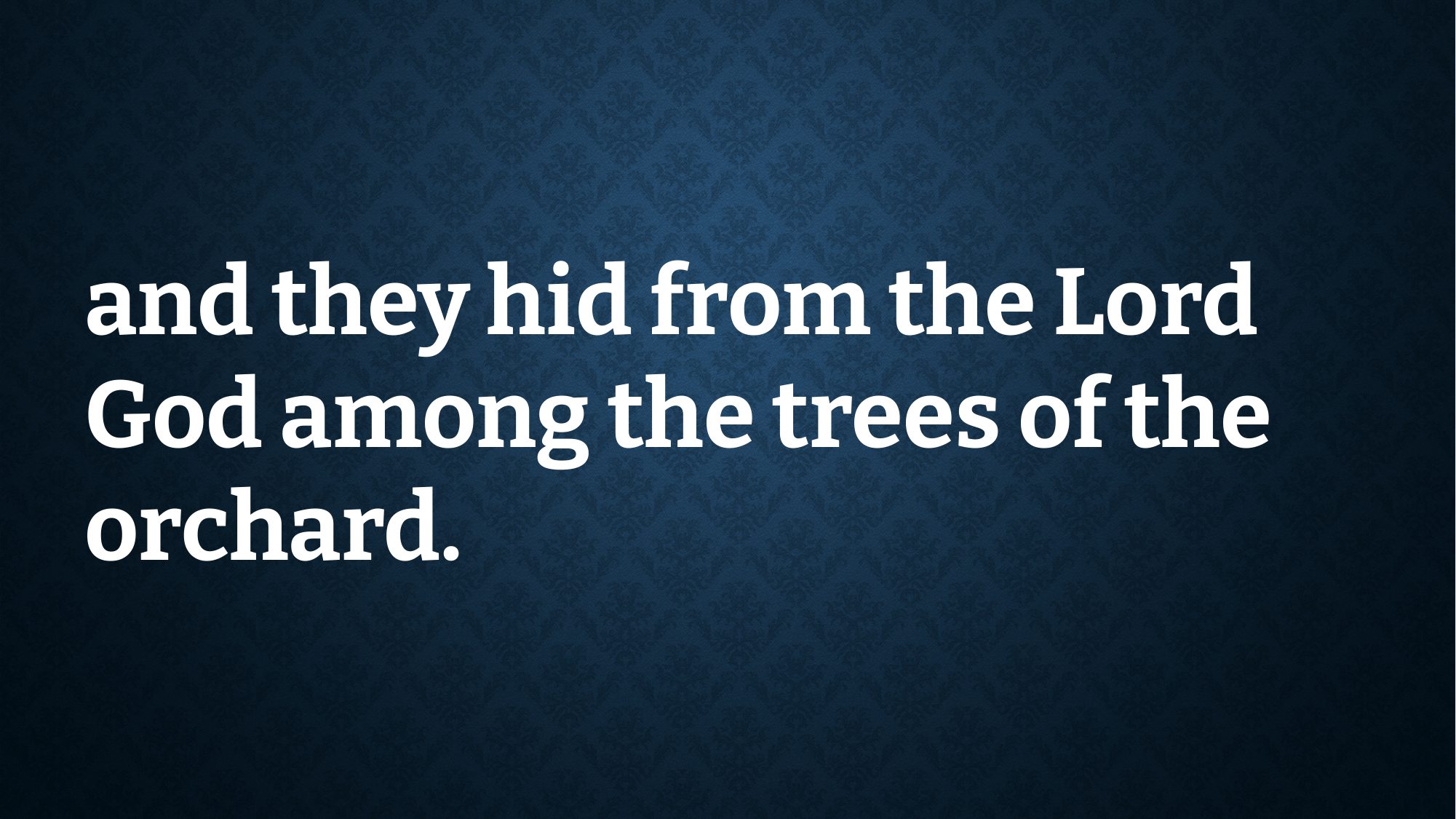

and they hid from the Lord God among the trees of the orchard.